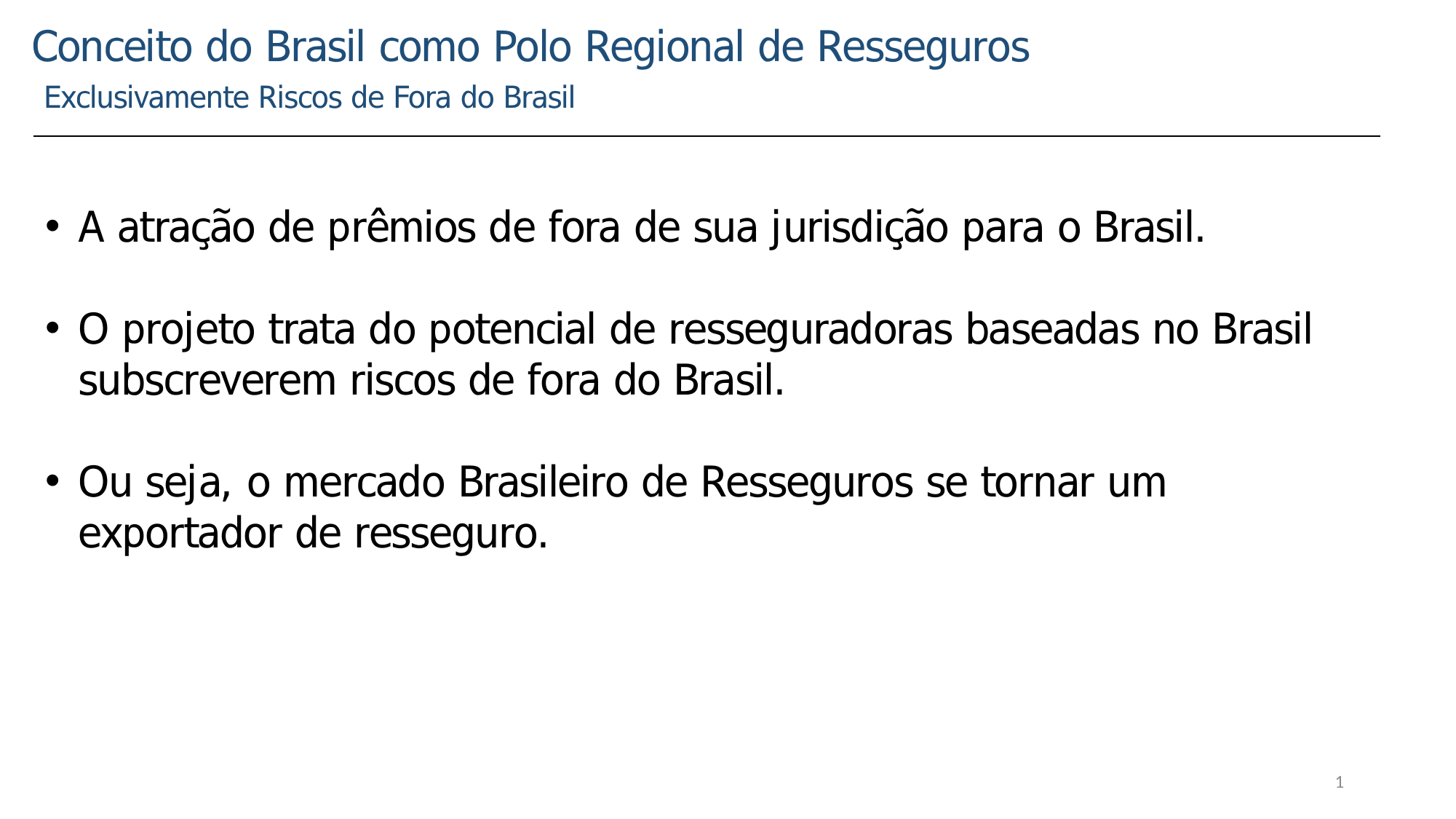

Conceito do Brasil como Polo Regional de Resseguros
Exclusivamente Riscos de Fora do Brasil
A atração de prêmios de fora de sua jurisdição para o Brasil.

O projeto trata do potencial de resseguradoras baseadas no Brasil subscreverem riscos de fora do Brasil.

Ou seja, o mercado Brasileiro de Resseguros se tornar um exportador de resseguro.

1